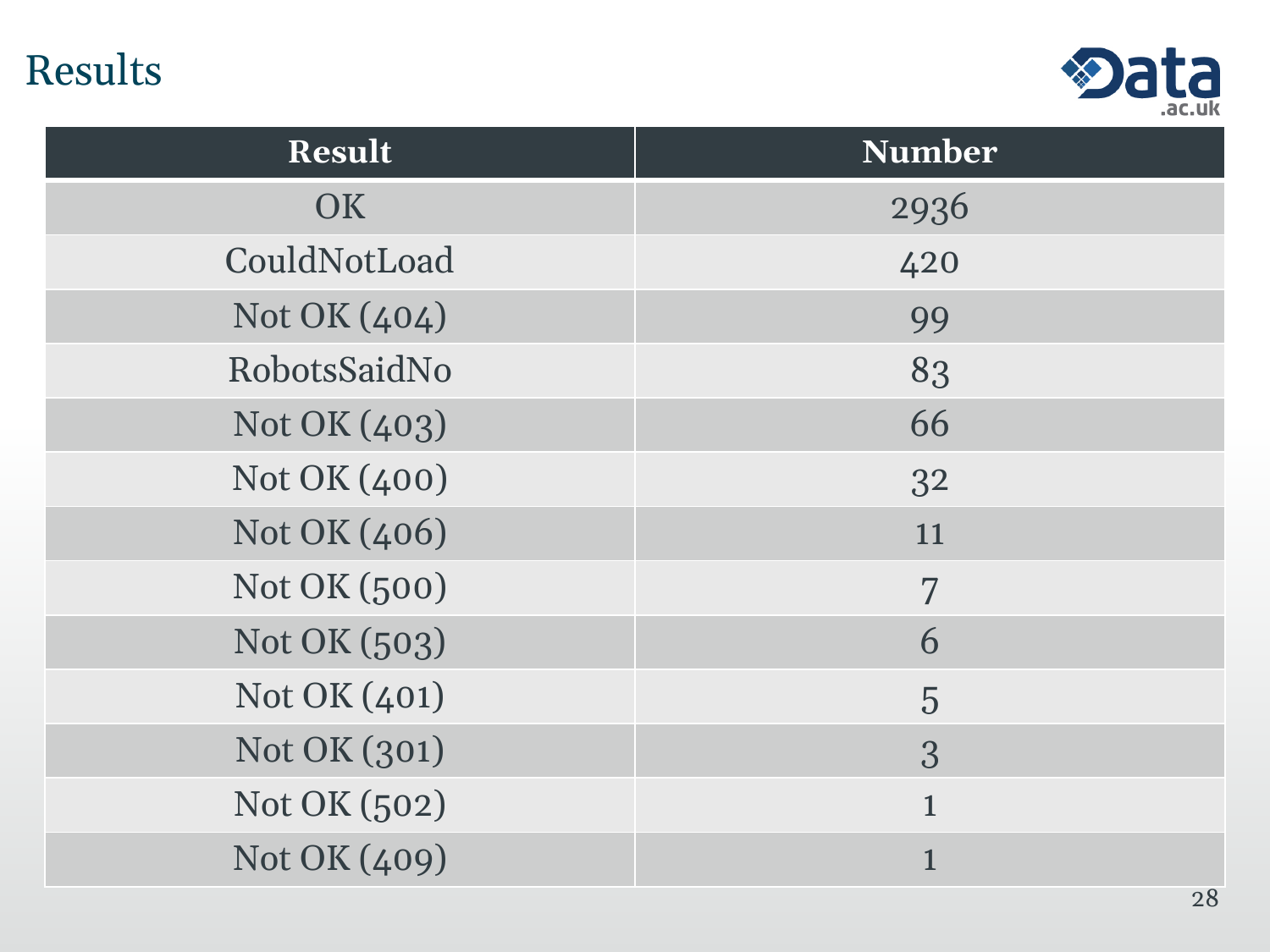

# Results
| Result | Number |
| --- | --- |
| OK | 2936 |
| CouldNotLoad | 420 |
| Not OK (404) | 99 |
| RobotsSaidNo | 83 |
| Not OK (403) | 66 |
| Not OK (400) | 32 |
| Not OK (406) | 11 |
| Not OK (500) | 7 |
| Not OK (503) | 6 |
| Not OK (401) | 5 |
| Not OK (301) | 3 |
| Not OK (502) | 1 |
| Not OK (409) | 1 |
28